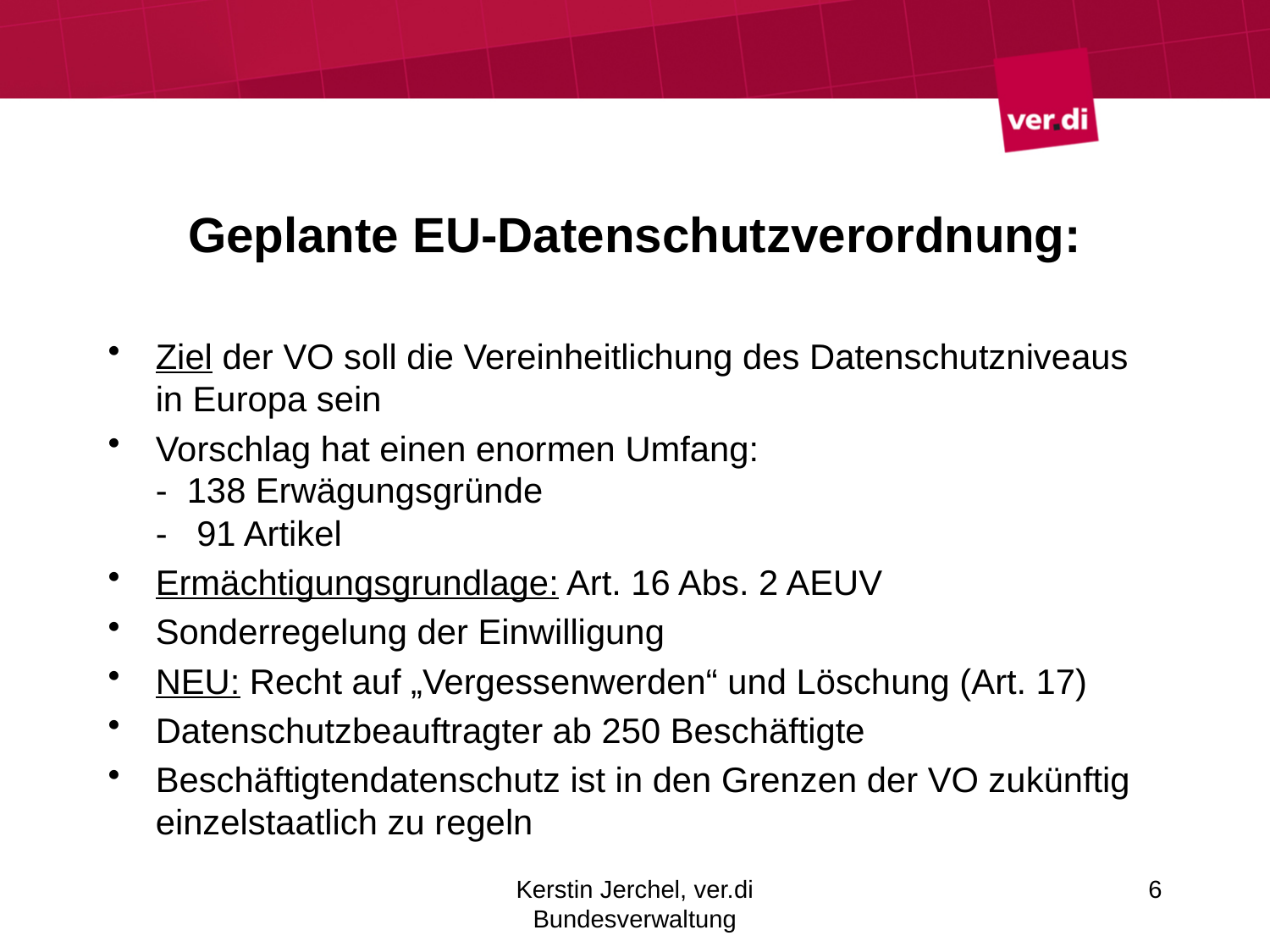

# Geplante EU-Datenschutzverordnung:
Ziel der VO soll die Vereinheitlichung des Datenschutzniveaus in Europa sein
Vorschlag hat einen enormen Umfang:
-  138 Erwägungsgründe
-   91 Artikel
Ermächtigungsgrundlage: Art. 16 Abs. 2 AEUV
Sonderregelung der Einwilligung
NEU: Recht auf „Vergessenwerden“ und Löschung (Art. 17)
Datenschutzbeauftragter ab 250 Beschäftigte
Beschäftigtendatenschutz ist in den Grenzen der VO zukünftig einzelstaatlich zu regeln
Kerstin Jerchel, ver.di Bundesverwaltung
6